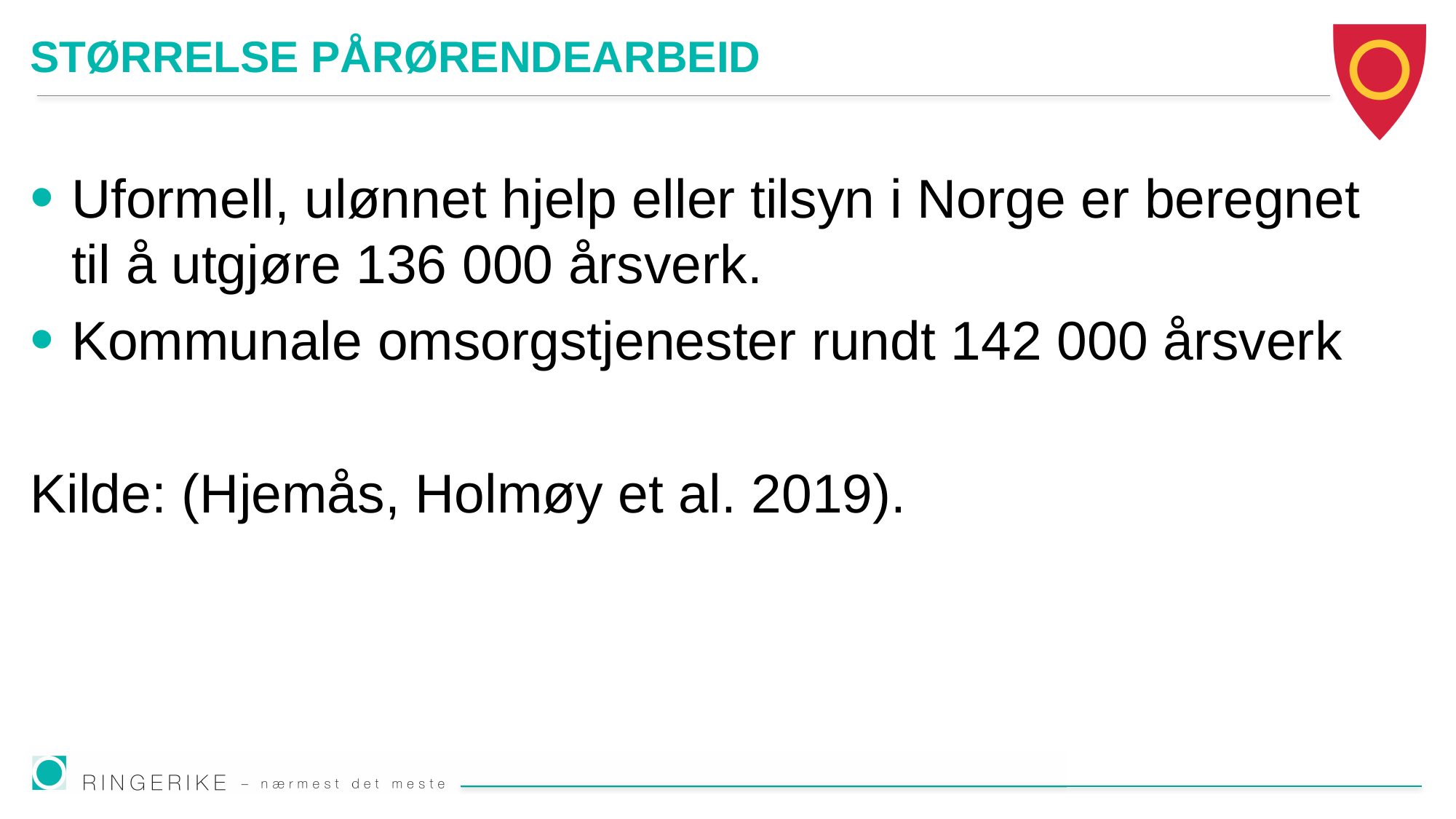

# STØRRELSE PÅRØRENDEARBEID
Uformell, ulønnet hjelp eller tilsyn i Norge er beregnet til å utgjøre 136 000 årsverk.
Kommunale omsorgstjenester rundt 142 000 årsverk

Kilde: (Hjemås, Holmøy et al. 2019).